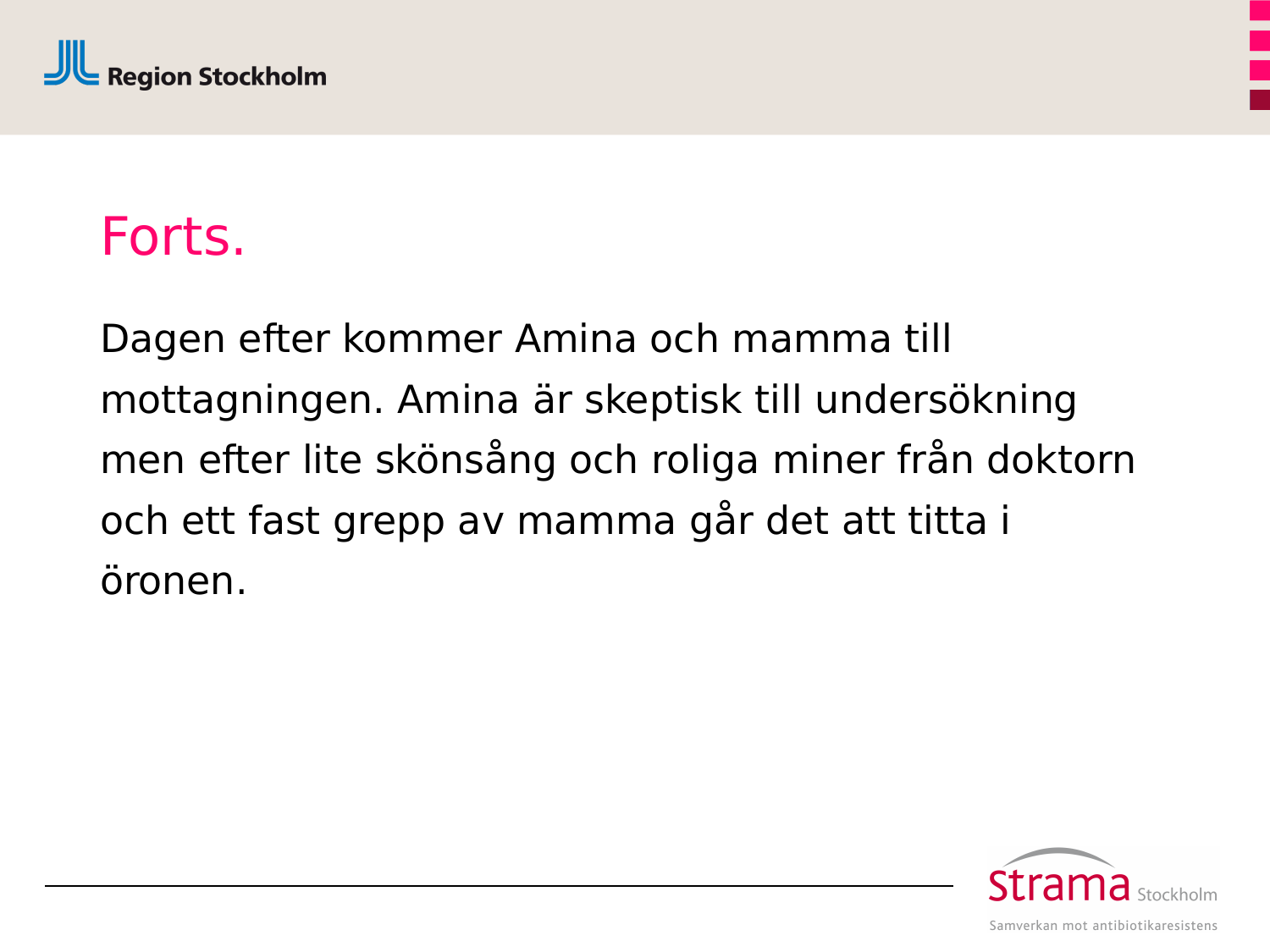

# Forts.
Dagen efter kommer Amina och mamma till mottagningen. Amina är skeptisk till undersökning men efter lite skönsång och roliga miner från doktorn och ett fast grepp av mamma går det att titta i öronen.